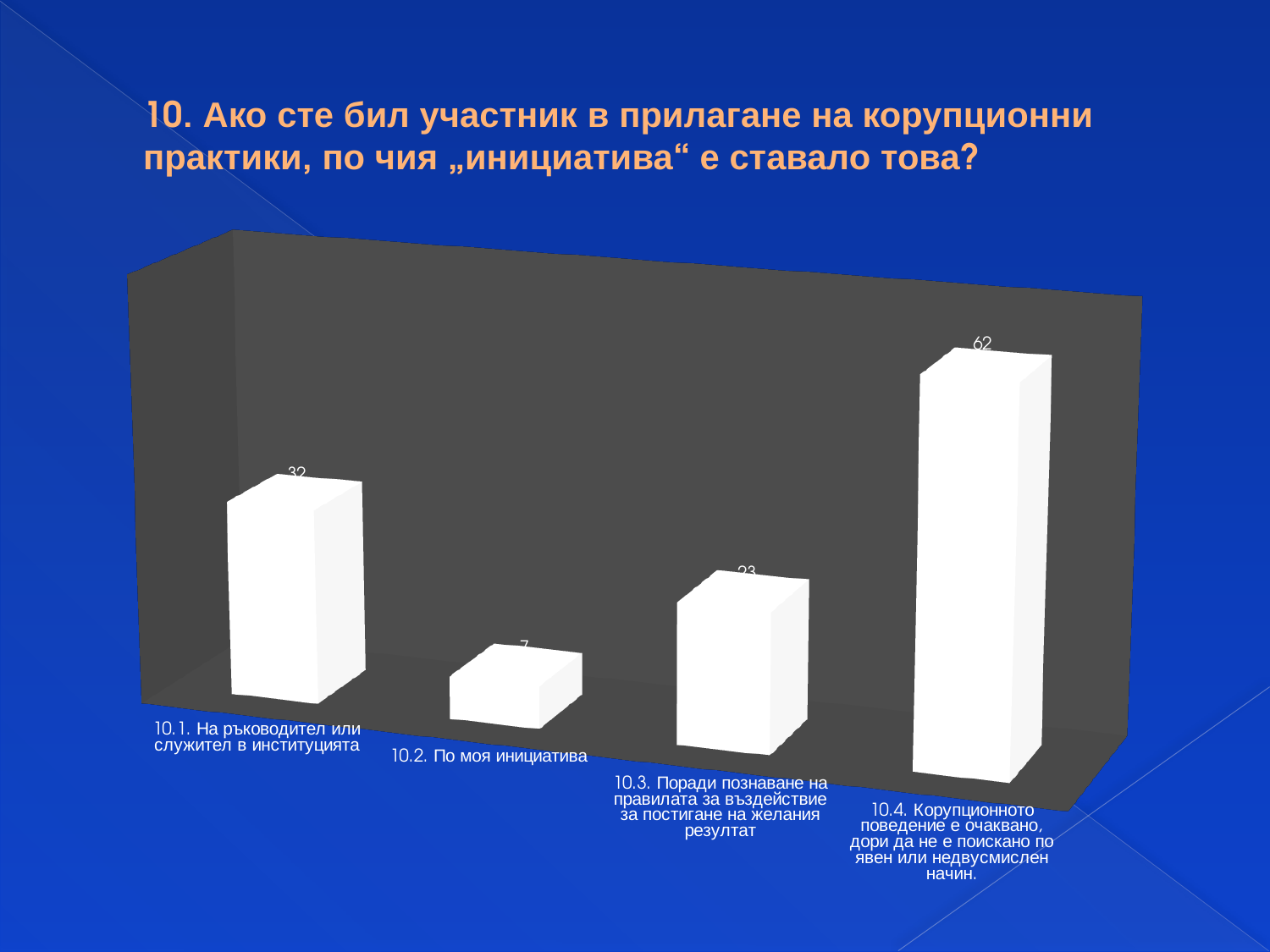

# 10. Ако сте бил участник в прилагане на корупционни практики, по чия „инициатива“ е ставало това?

[unsupported chart]